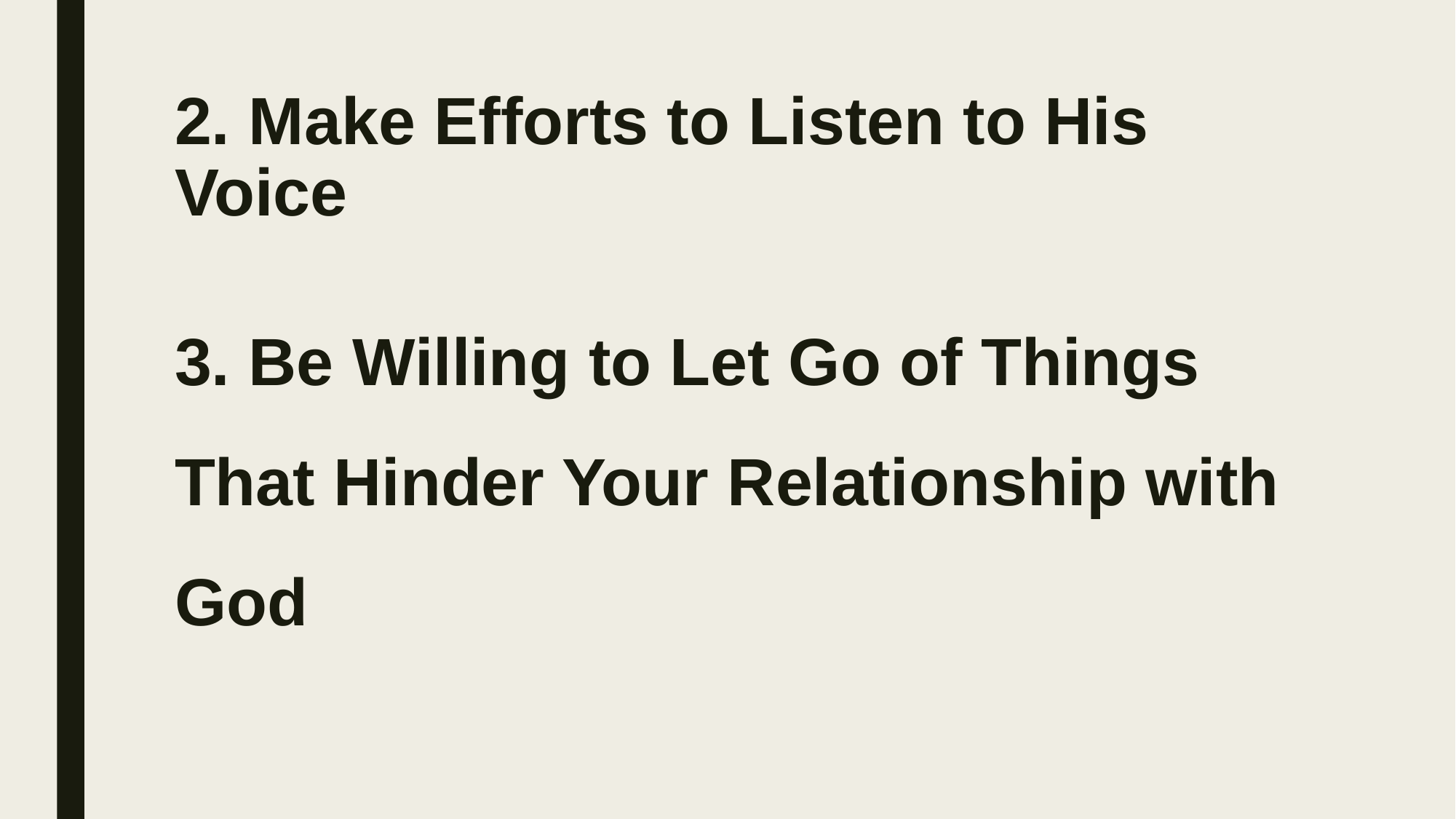

# 2. Make Efforts to Listen to His Voice
3. Be Willing to Let Go of Things That Hinder Your Relationship with God